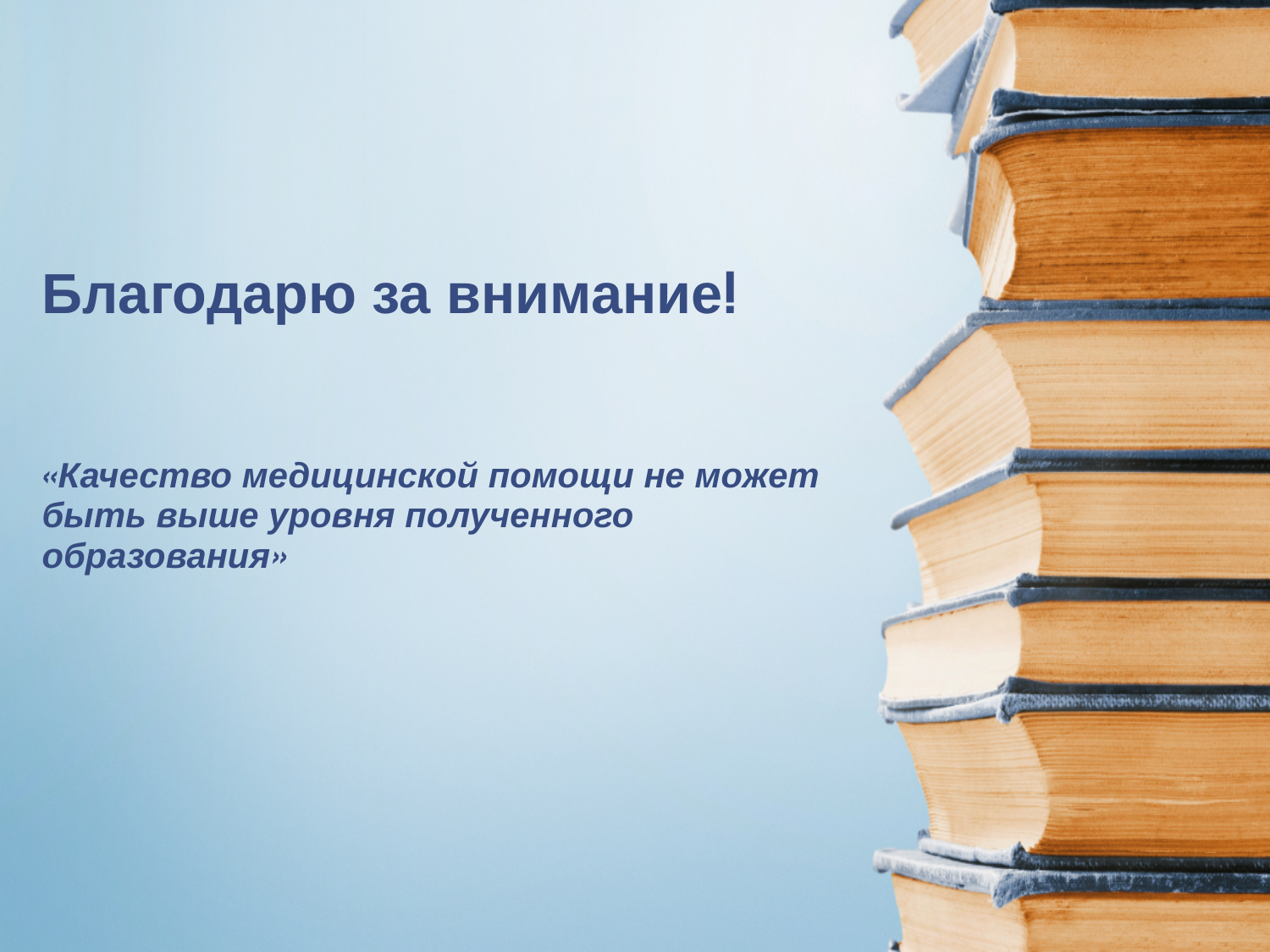

Благодарю за внимание!

«Качество медицинской помощи не может быть выше уровня полученного образования»